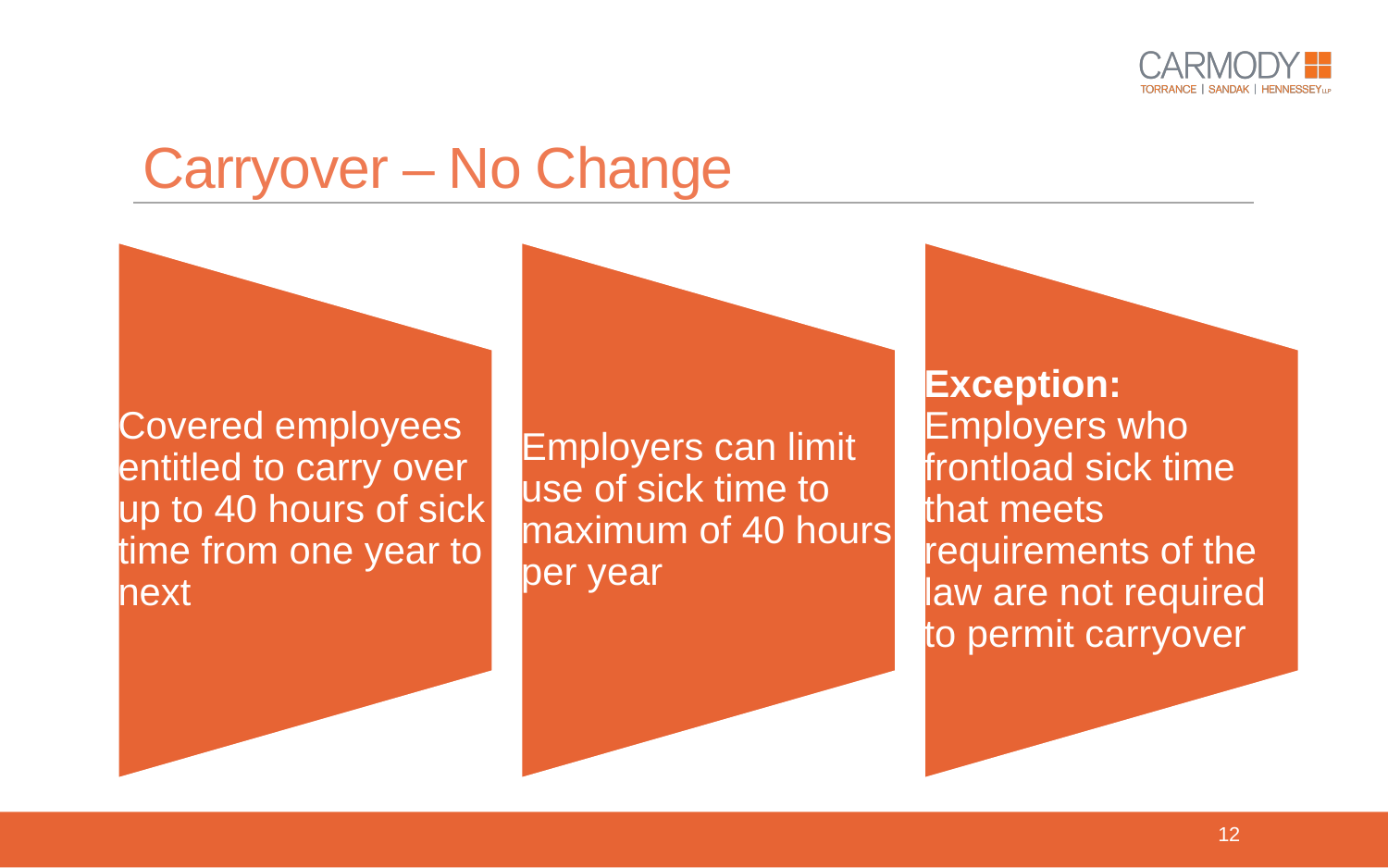

# Carryover – No Change
Covered employees entitled to carry over up to 40 hours of sick time from one year to next
Employers can limit use of sick time to maximum of 40 hours per year
Exception:  Employers who frontload sick time that meets requirements of the law are not required to permit carryover
12